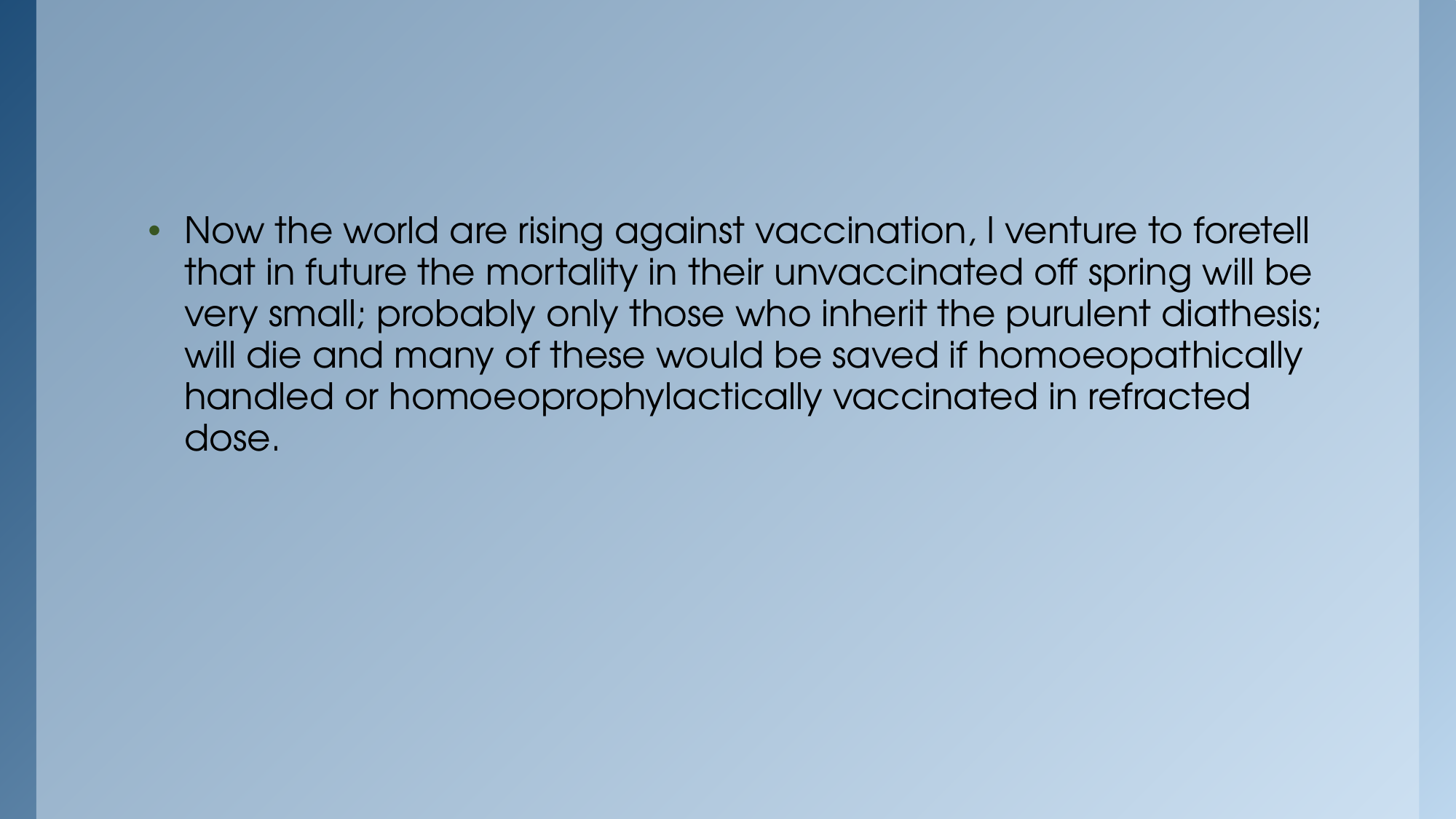

#
Now the world are rising against vaccination, I venture to foretell that in future the mortality in their unvaccinated off spring will be very small; probably only those who inherit the purulent diathesis; will die and many of these would be saved if homoeopathically handled or homoeoprophylactically vaccinated in refracted dose.